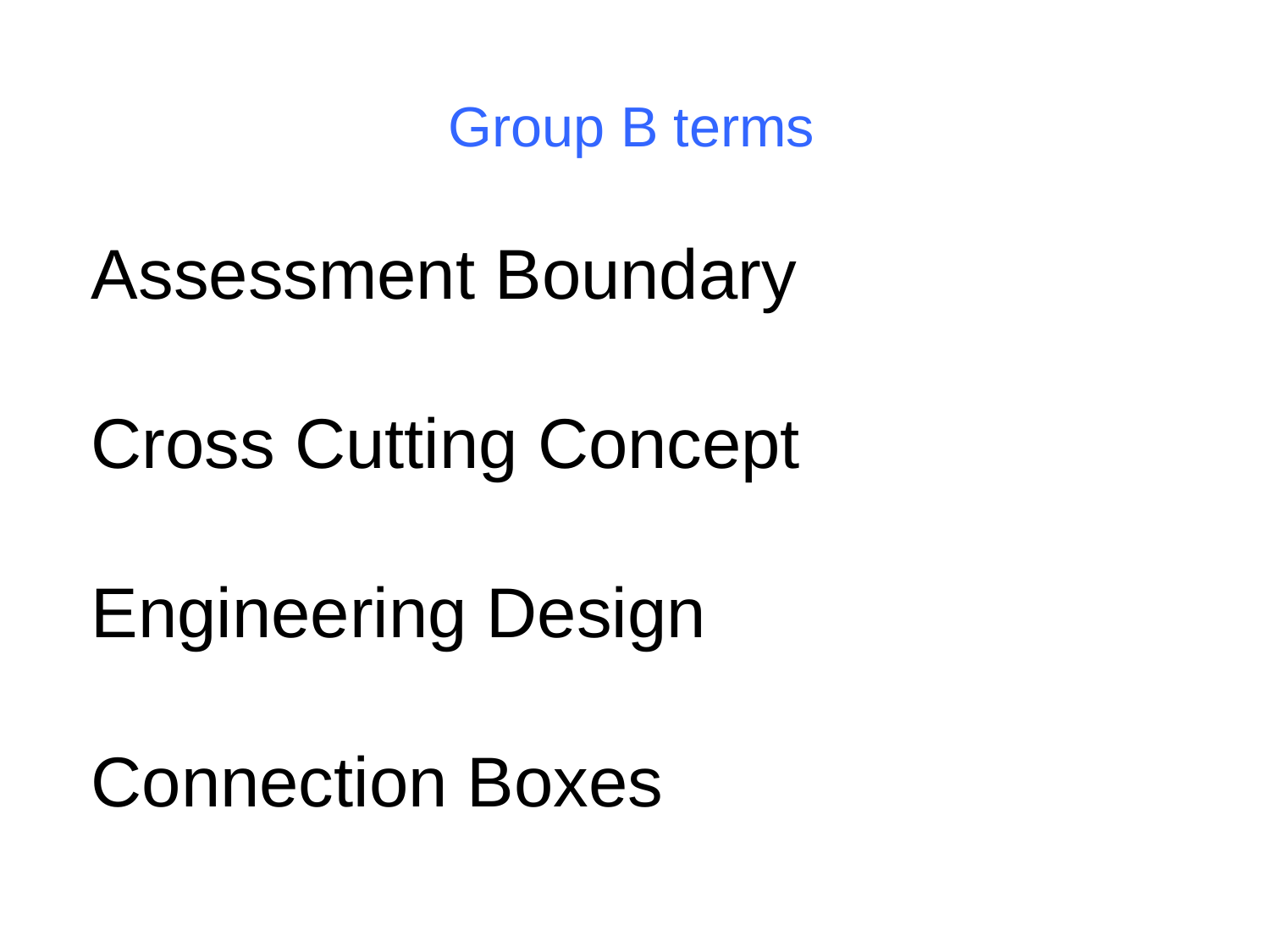

Group B terms
Assessment Boundary

Cross Cutting Concept

Engineering Design

Connection Boxes